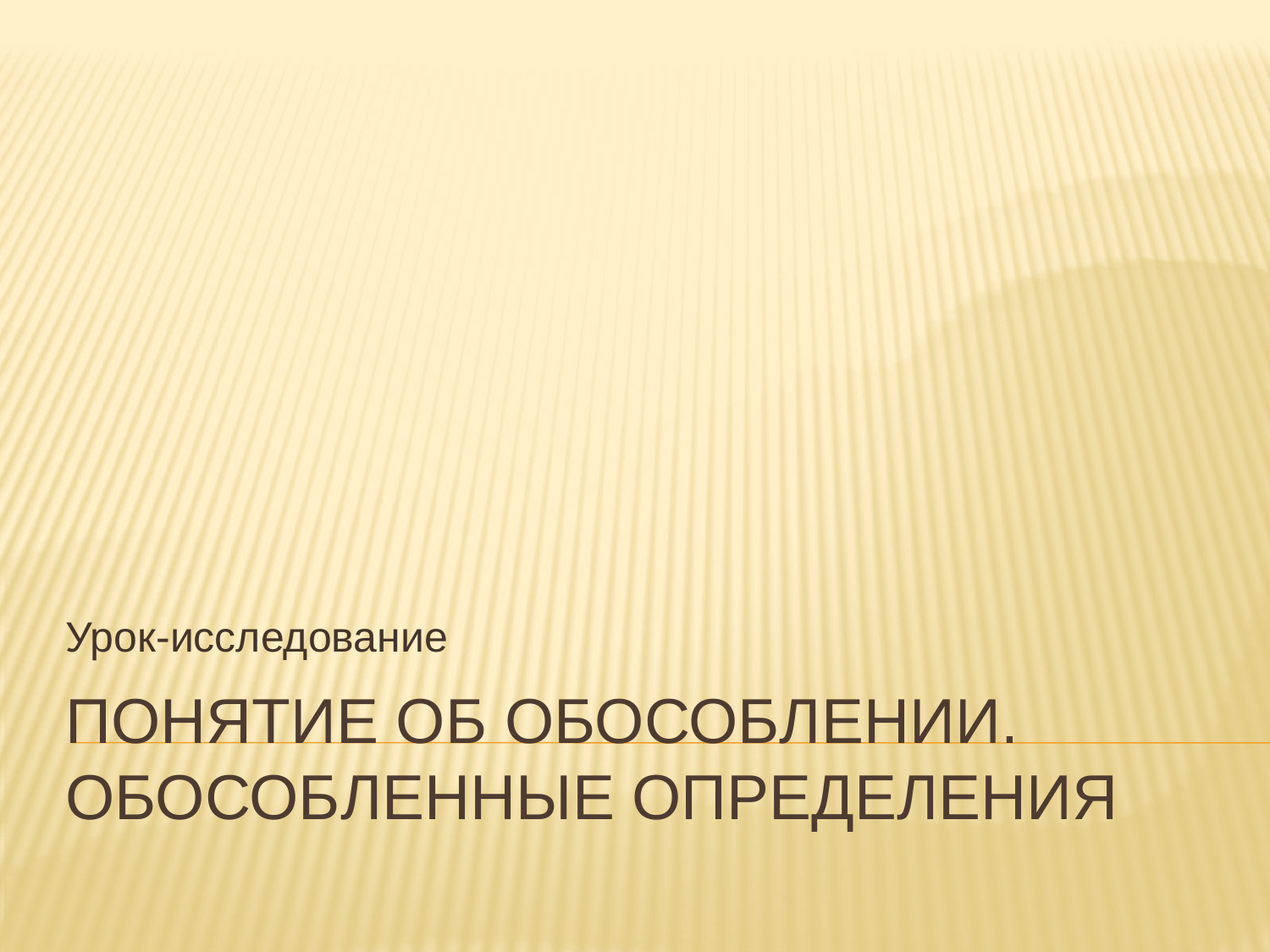

Урок-исследование
# Понятие об обособлении. Обособленные определения